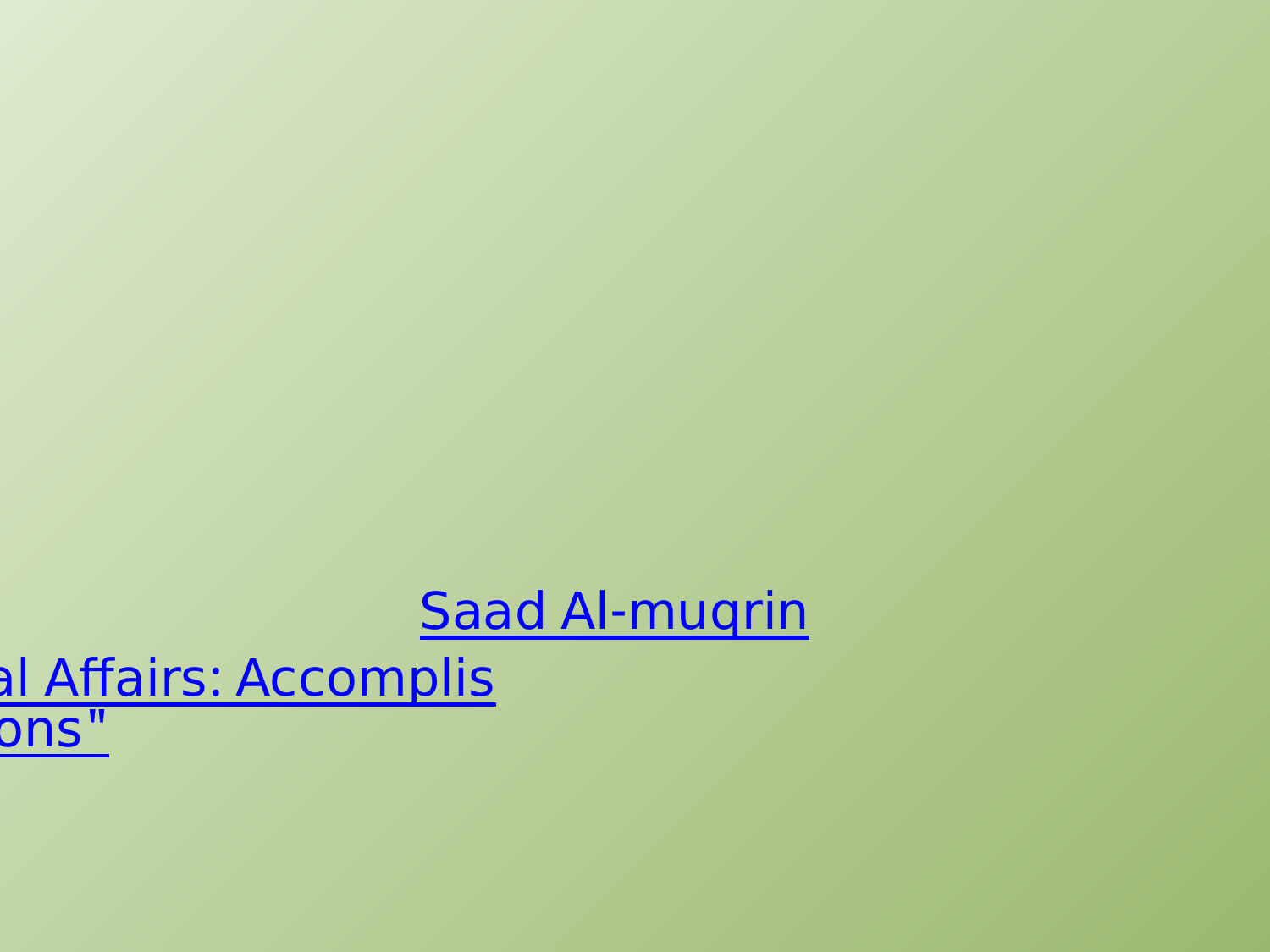

# University Vice Presidency for Educational Affairs Organizes the Second Assembly under the auspicious and presence of University Rector His Excellency Dr. Khalid Saad Al-muqrin entitled "Educational Affairs: Accomplishments and Aspirations"